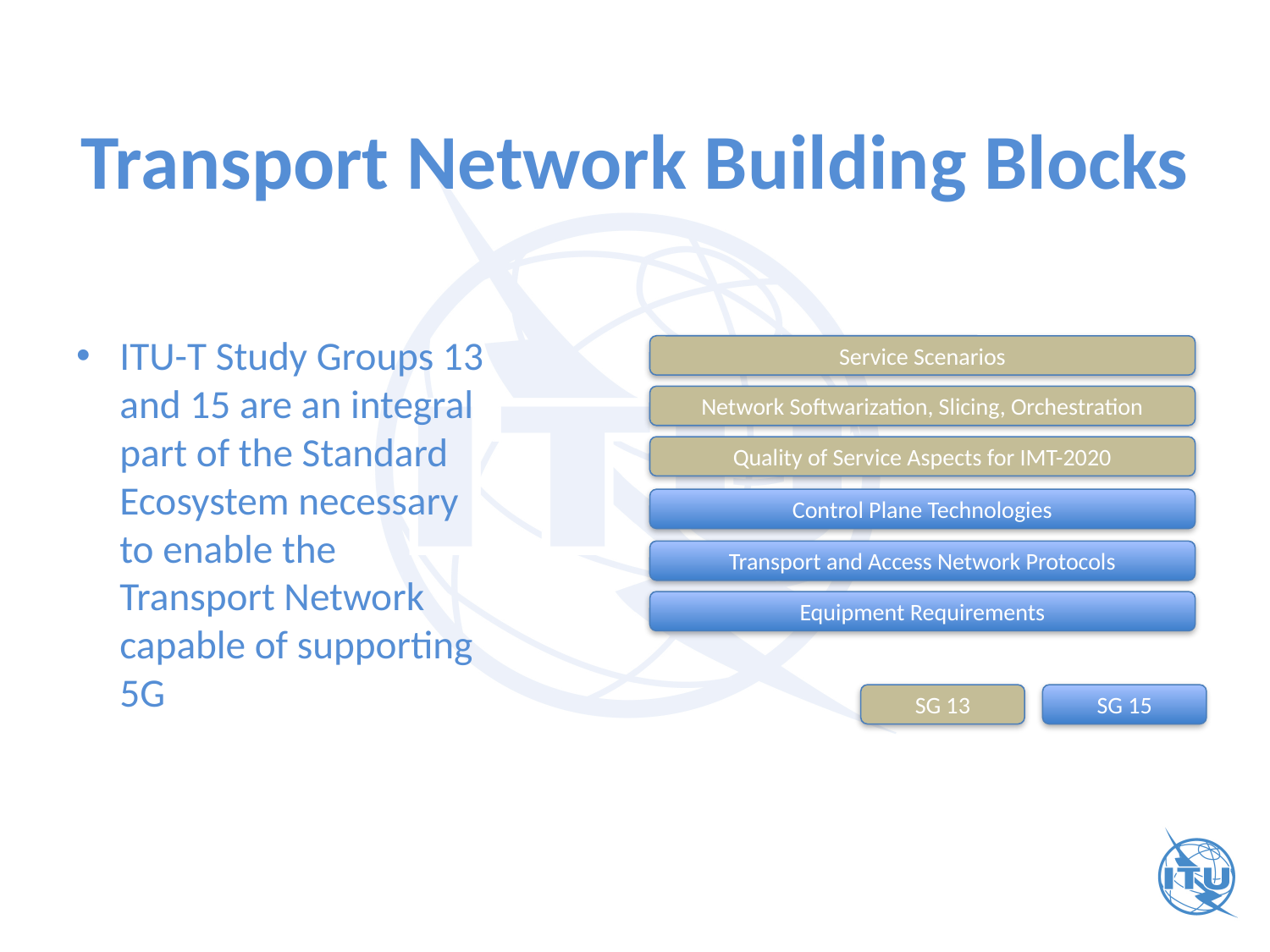

# Transport Network Building Blocks
ITU-T Study Groups 13 and 15 are an integral part of the Standard Ecosystem necessary to enable the Transport Network capable of supporting 5G
Service Scenarios
Network Softwarization, Slicing, Orchestration
Quality of Service Aspects for IMT-2020
Control Plane Technologies
Transport and Access Network Protocols
Equipment Requirements
SG 13
SG 15
4